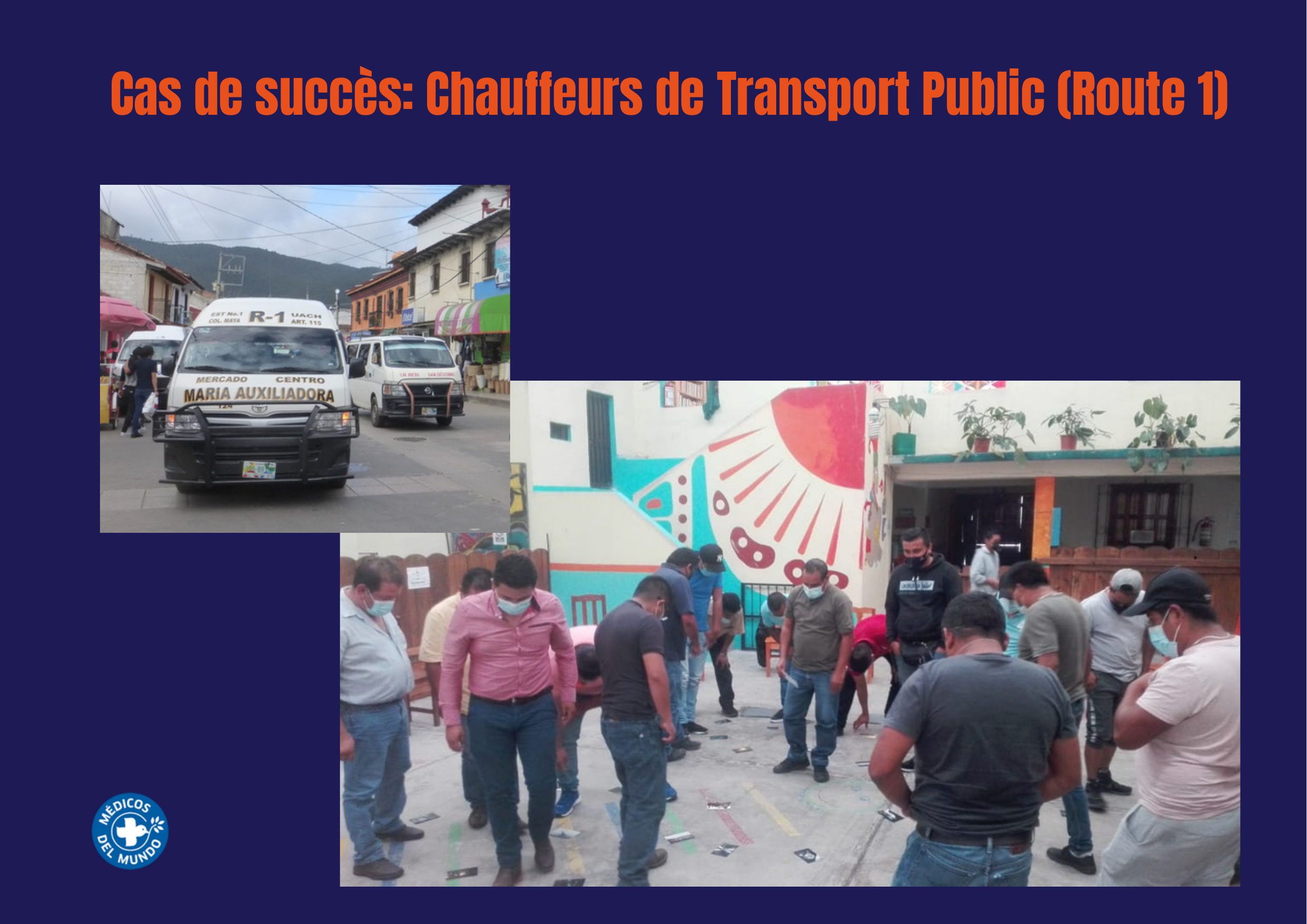

Cas de succès: Chauffeurs de Transport Public (Route 1)